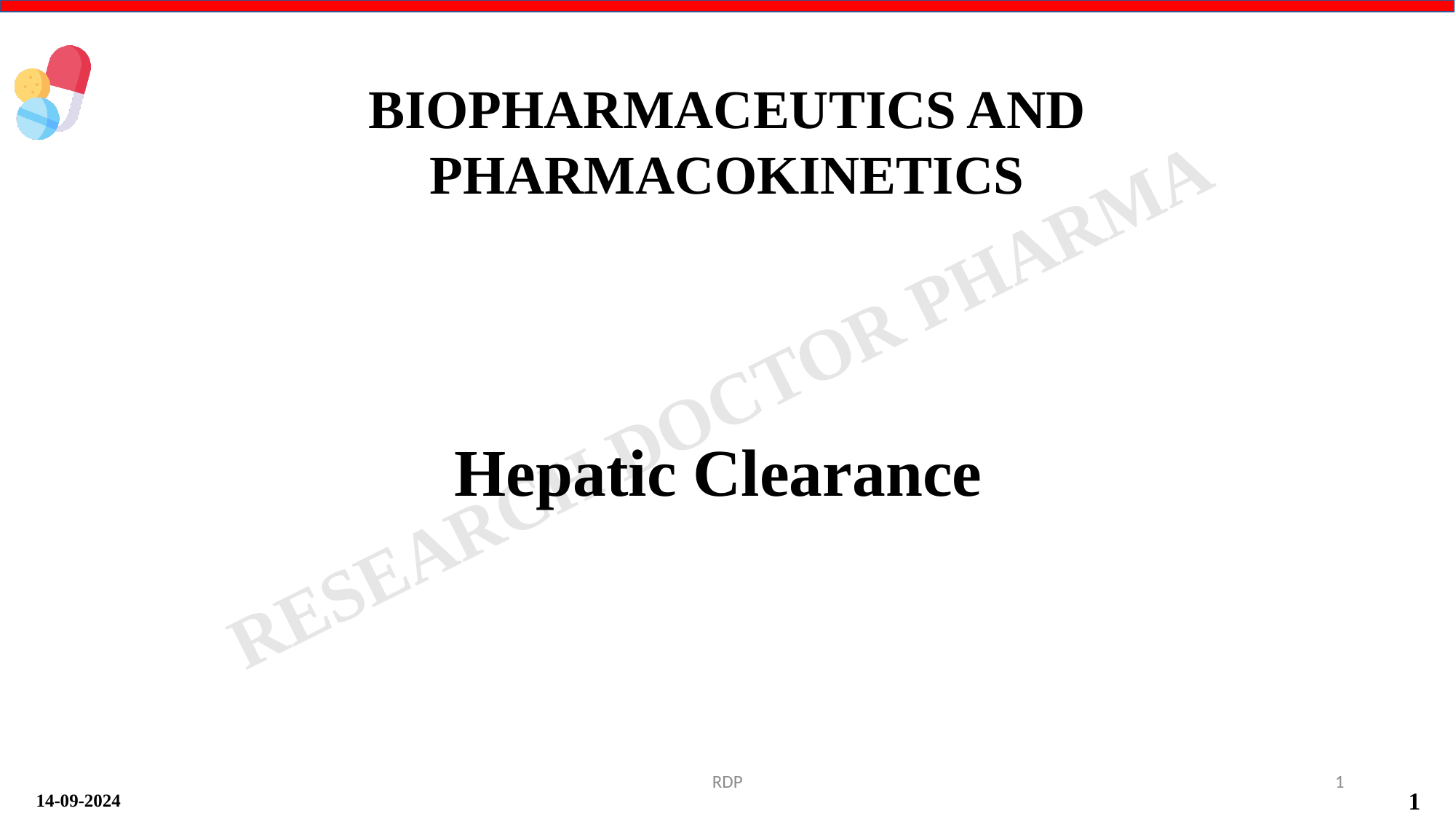

BIOPHARMACEUTICS AND PHARMACOKINETICS
Hepatic Clearance
RDP
1
14-09-2024
1